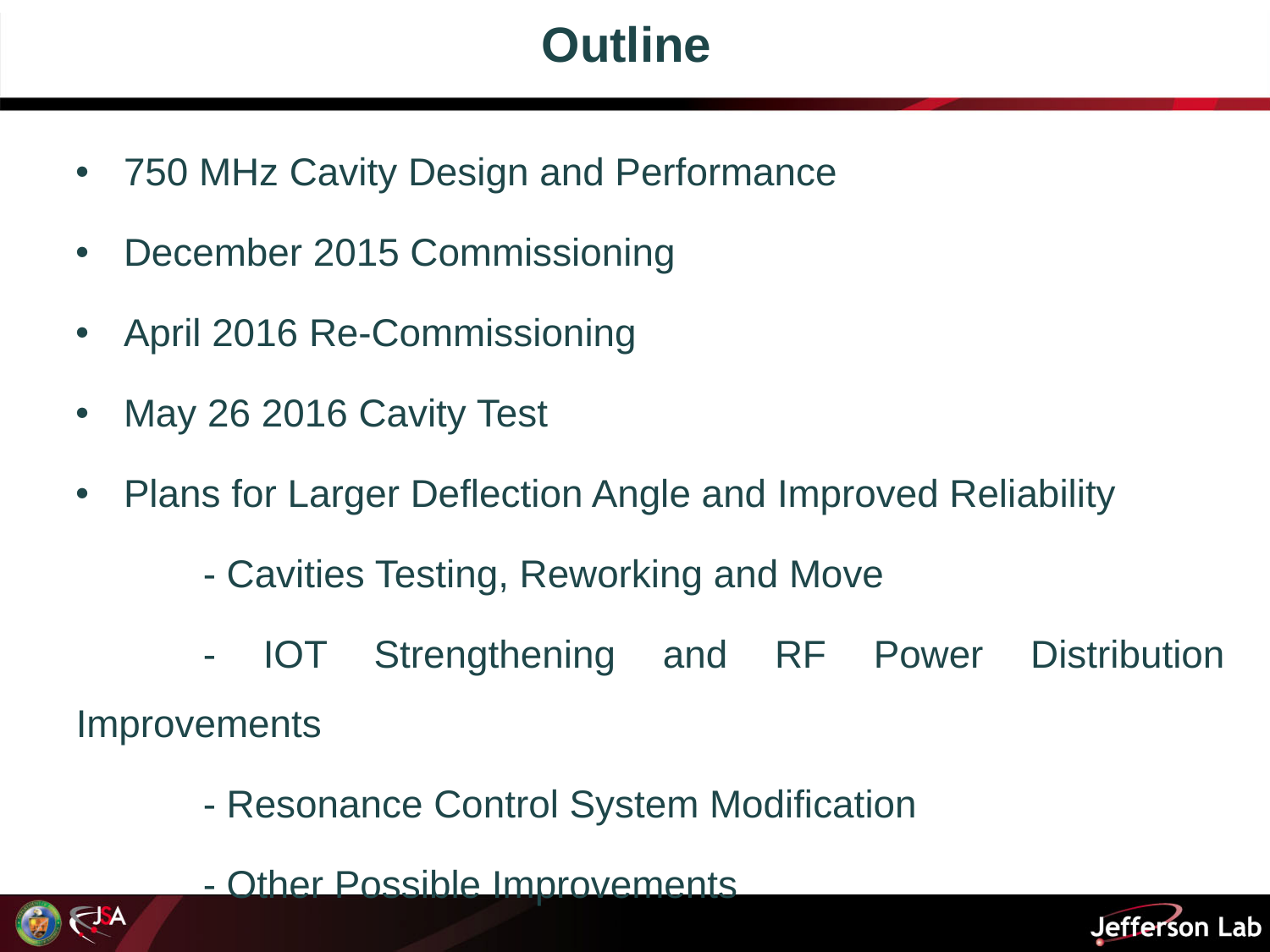

# Outline
750 MHz Cavity Design and Performance
December 2015 Commissioning
April 2016 Re-Commissioning
May 26 2016 Cavity Test
Plans for Larger Deflection Angle and Improved Reliability
	- Cavities Testing, Reworking and Move
	- IOT Strengthening and RF Power Distribution Improvements
	- Resonance Control System Modification
	- Other Possible Improvements